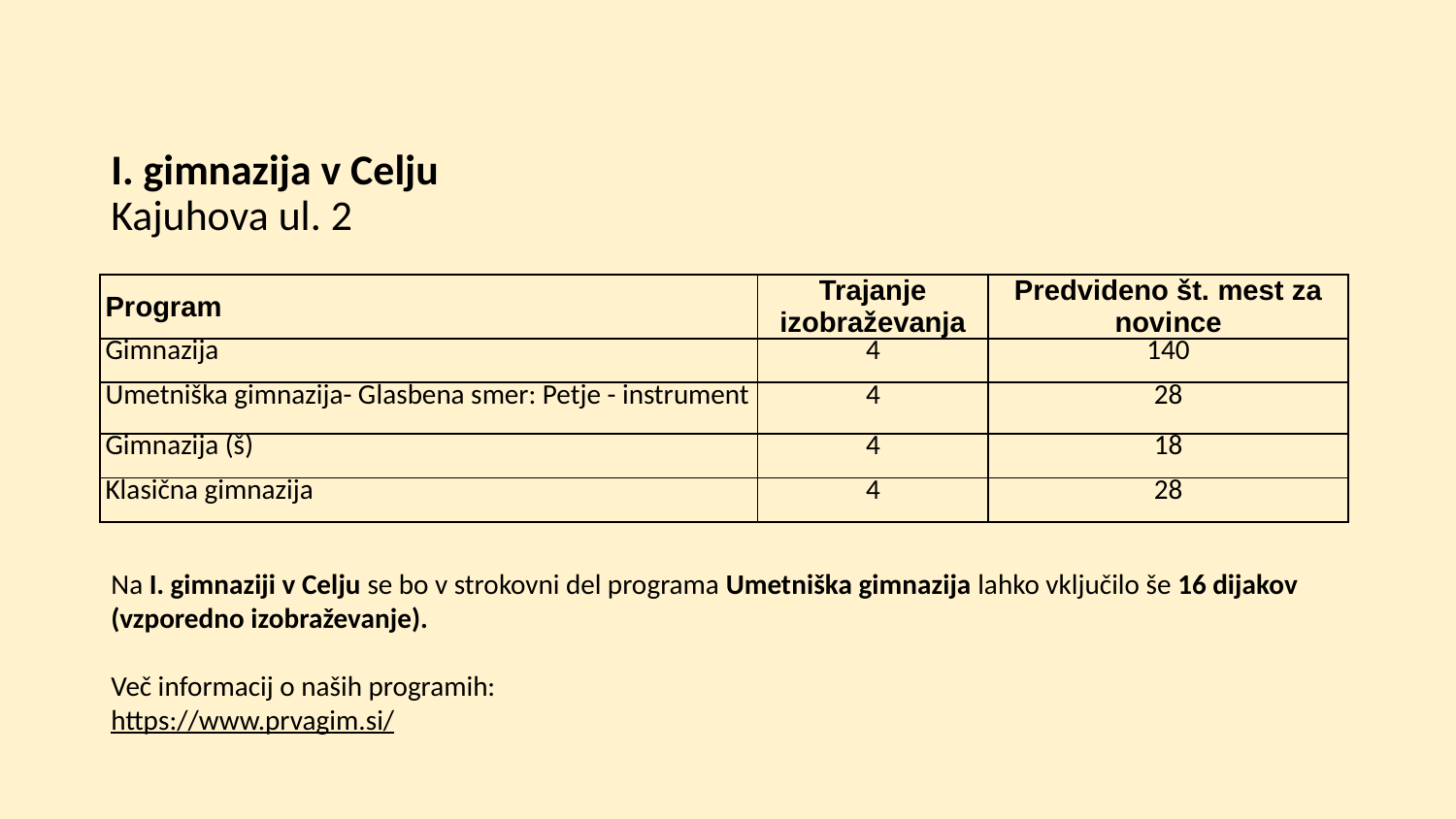

# I. gimnazija v Celju Kajuhova ul. 2
| Program | Trajanje izobraževanja | Predvideno št. mest za novince |
| --- | --- | --- |
| Gimnazija | 4 | 140 |
| Umetniška gimnazija- Glasbena smer: Petje - instrument | 4 | 28 |
| Gimnazija (š) | 4 | 18 |
| Klasična gimnazija | 4 | 28 |
Na I. gimnaziji v Celju se bo v strokovni del programa Umetniška gimnazija lahko vključilo še 16 dijakov  (vzporedno izobraževanje).

Več informacij o naših programih:
https://www.prvagim.si/